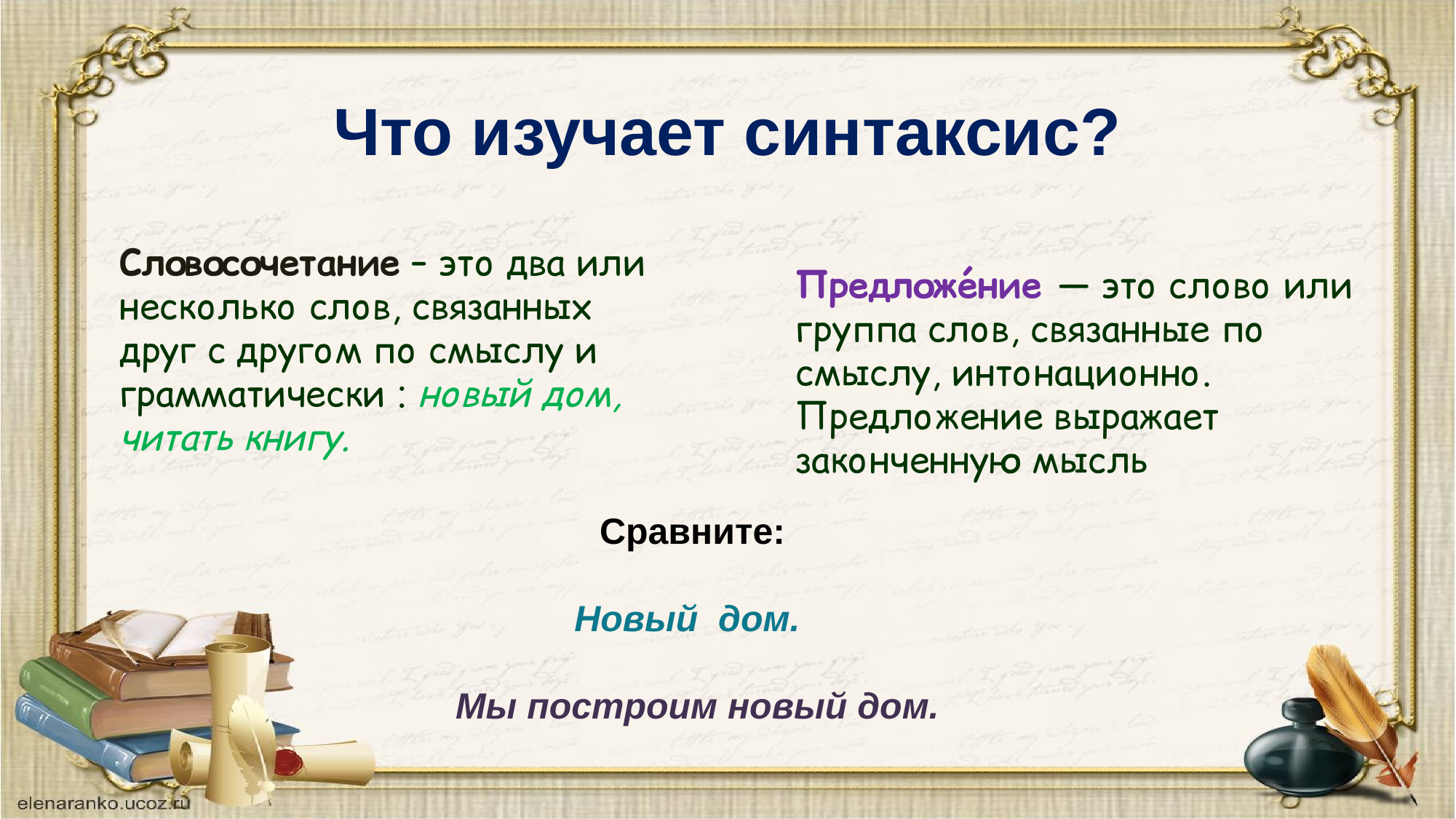

# Что изучает синтаксис?
Словосочетание – это два или несколько слов, связанных друг с другом по смыслу и грамматически : новый дом, читать книгу.
Предложе́ние — это слово или группа слов, связанные по смыслу, интонационно. Предложение выражает законченную мысль
Сравните:

Новый  дом.

Мы построим новый дом.